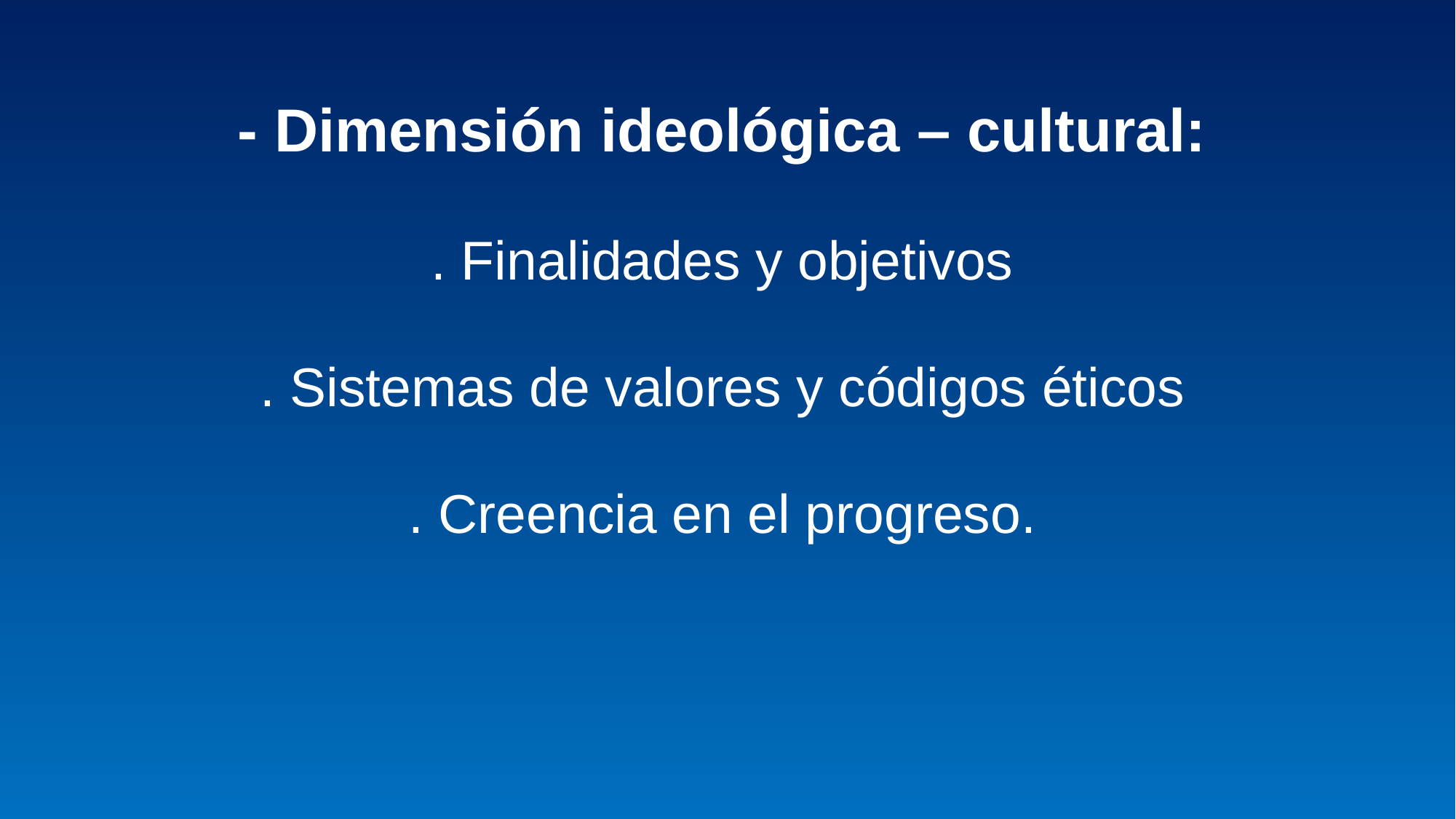

- Dimensión ideológica – cultural:
. Finalidades y objetivos
. Sistemas de valores y códigos éticos
. Creencia en el progreso.

#